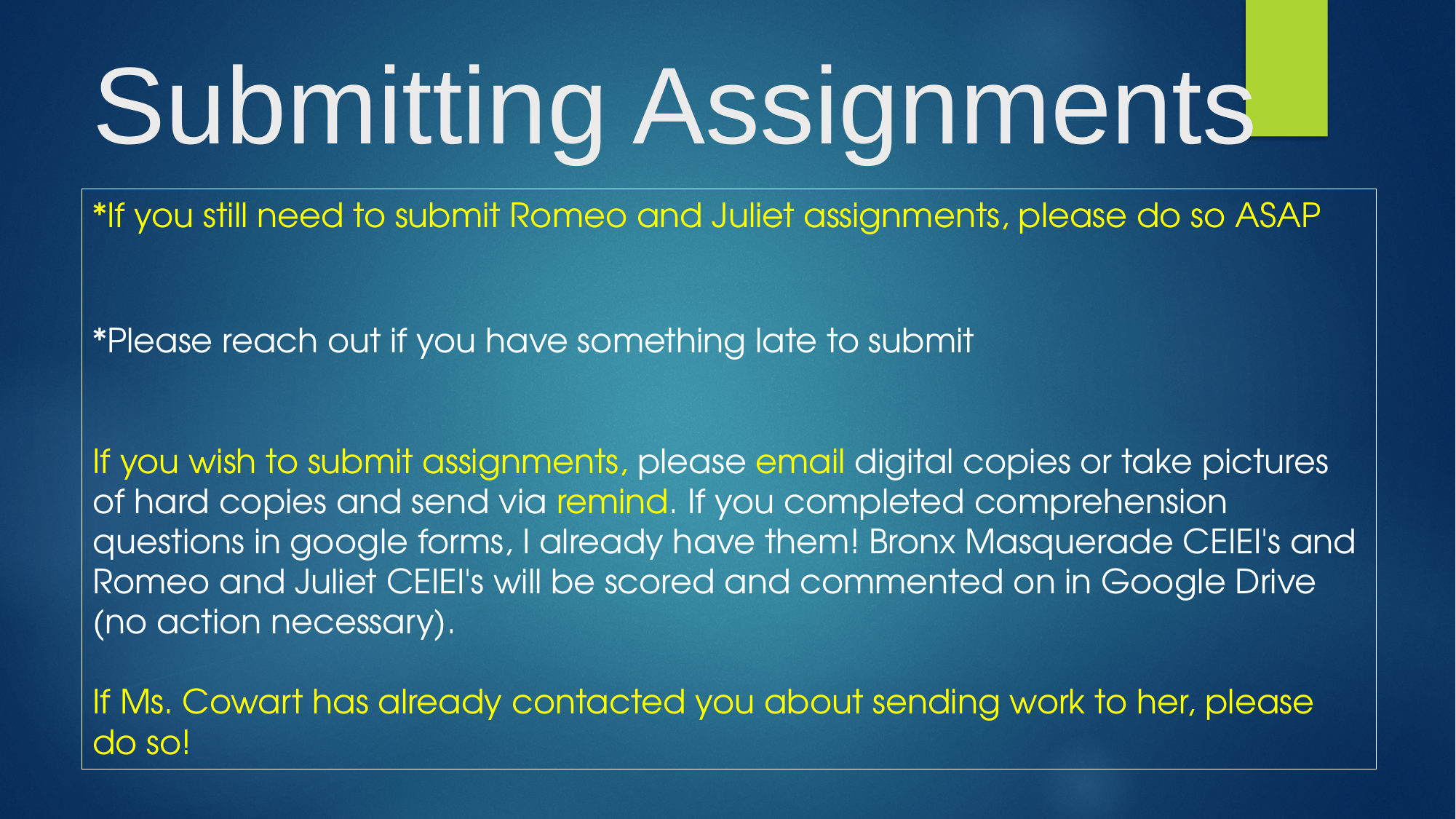

# Submitting Assignments
*If you still need to submit Romeo and Juliet assignments, please do so ASAP

*Please reach out if you have something late to submit
If you wish to submit assignments, please email digital copies or take pictures of hard copies and send via remind. If you completed comprehension questions in google forms, I already have them! Bronx Masquerade CEIEI's and Romeo and Juliet CEIEI's will be scored and commented on in Google Drive (no action necessary).
If Ms. Cowart has already contacted you about sending work to her, please do so!